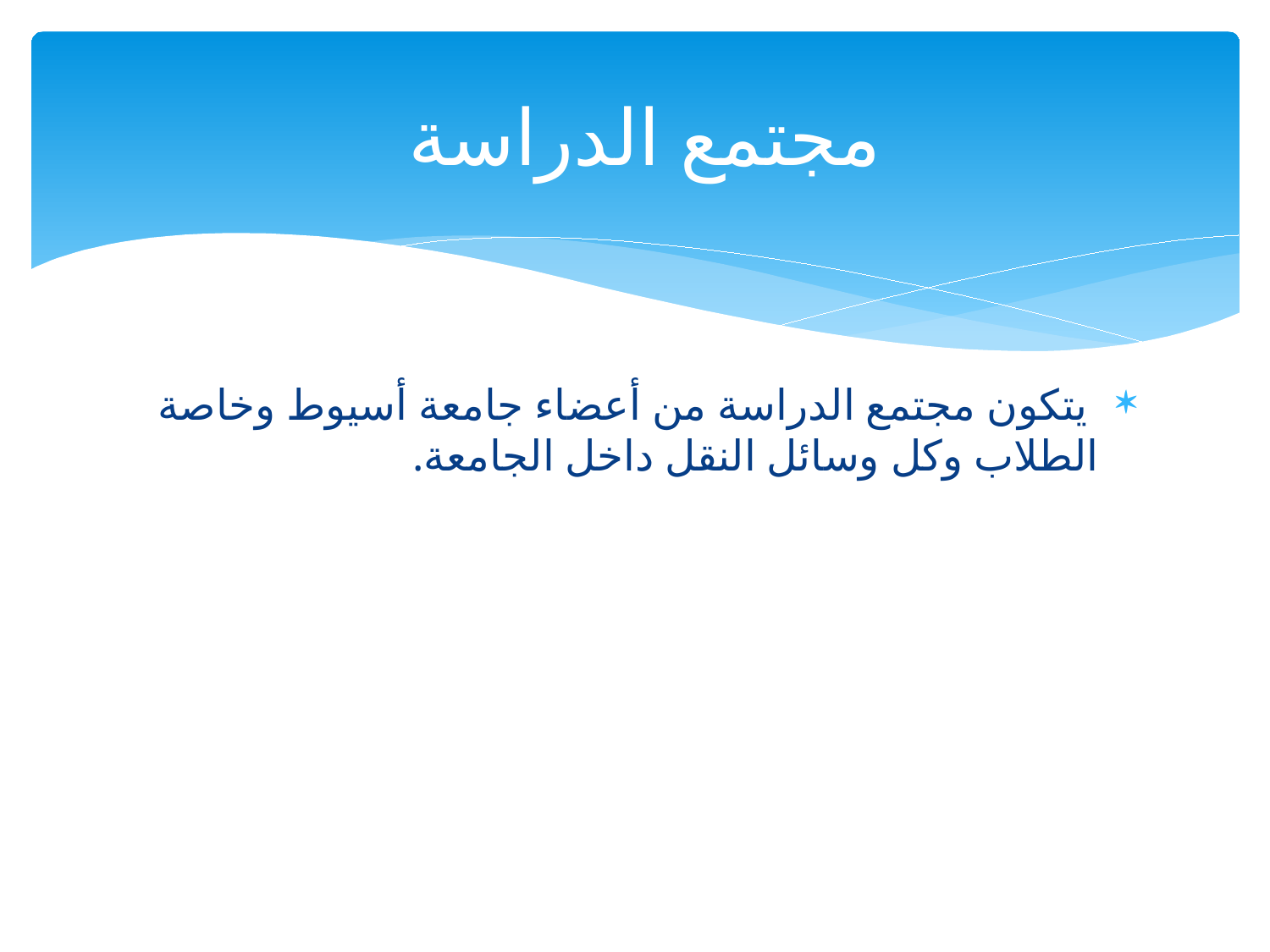

# مجتمع الدراسة
 يتكون مجتمع الدراسة من أعضاء جامعة أسيوط وخاصة الطلاب وكل وسائل النقل داخل الجامعة.